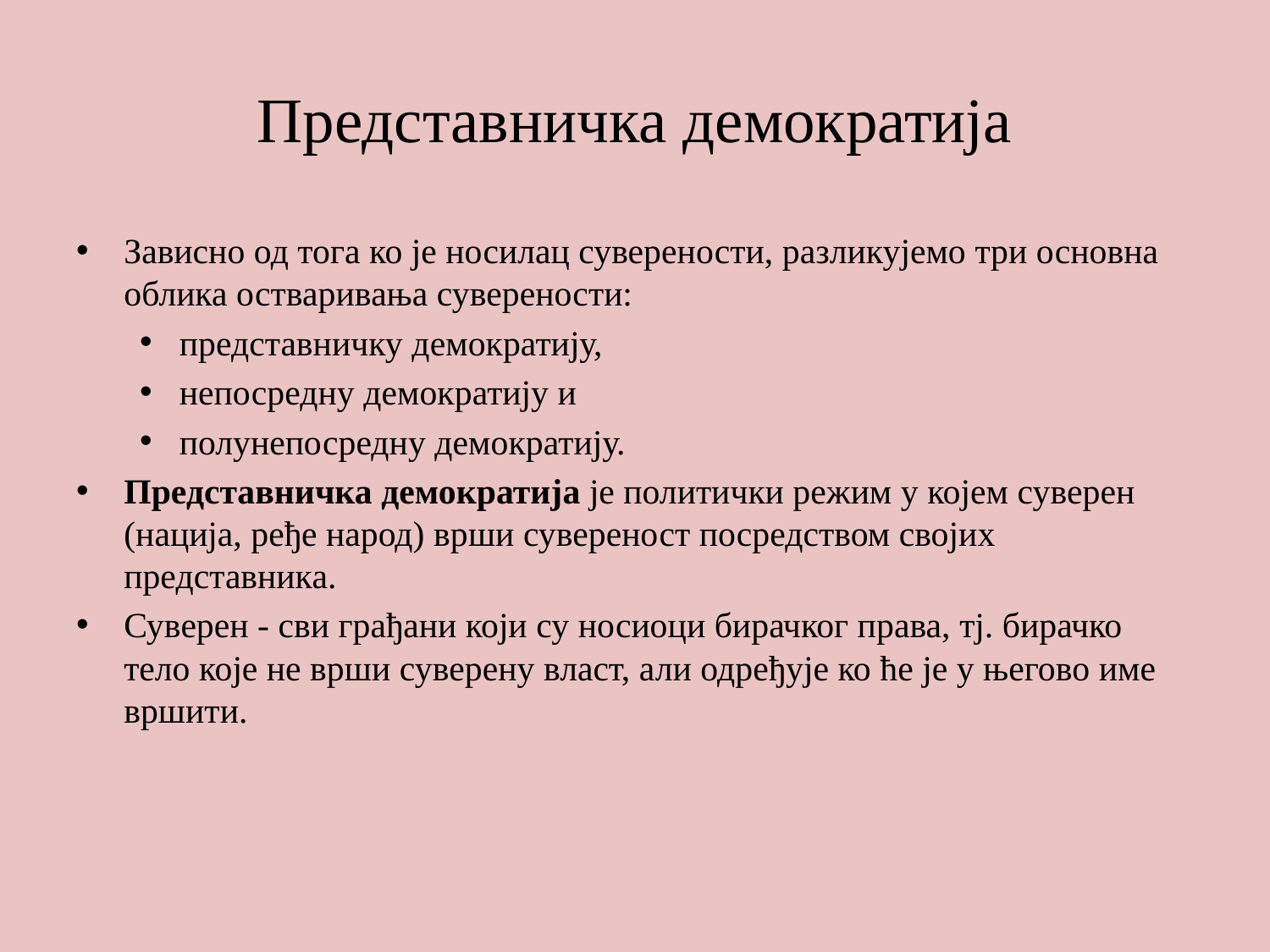

# Представничка демократија
Зависно од тога ко је носилац суверености, разликујемо три основна облика остваривања суверености:
представничку демократију,
непосредну демократију и
полунепосредну демократију.
Представничка демократија је политички режим у којем суверен (нација, ређе народ) врши сувереност посредством својих представника.
Суверен - сви грађани који су носиоци бирачког права, тј. бирачко тело које не врши суверену власт, али одређује ко ће је у његово име вршити.